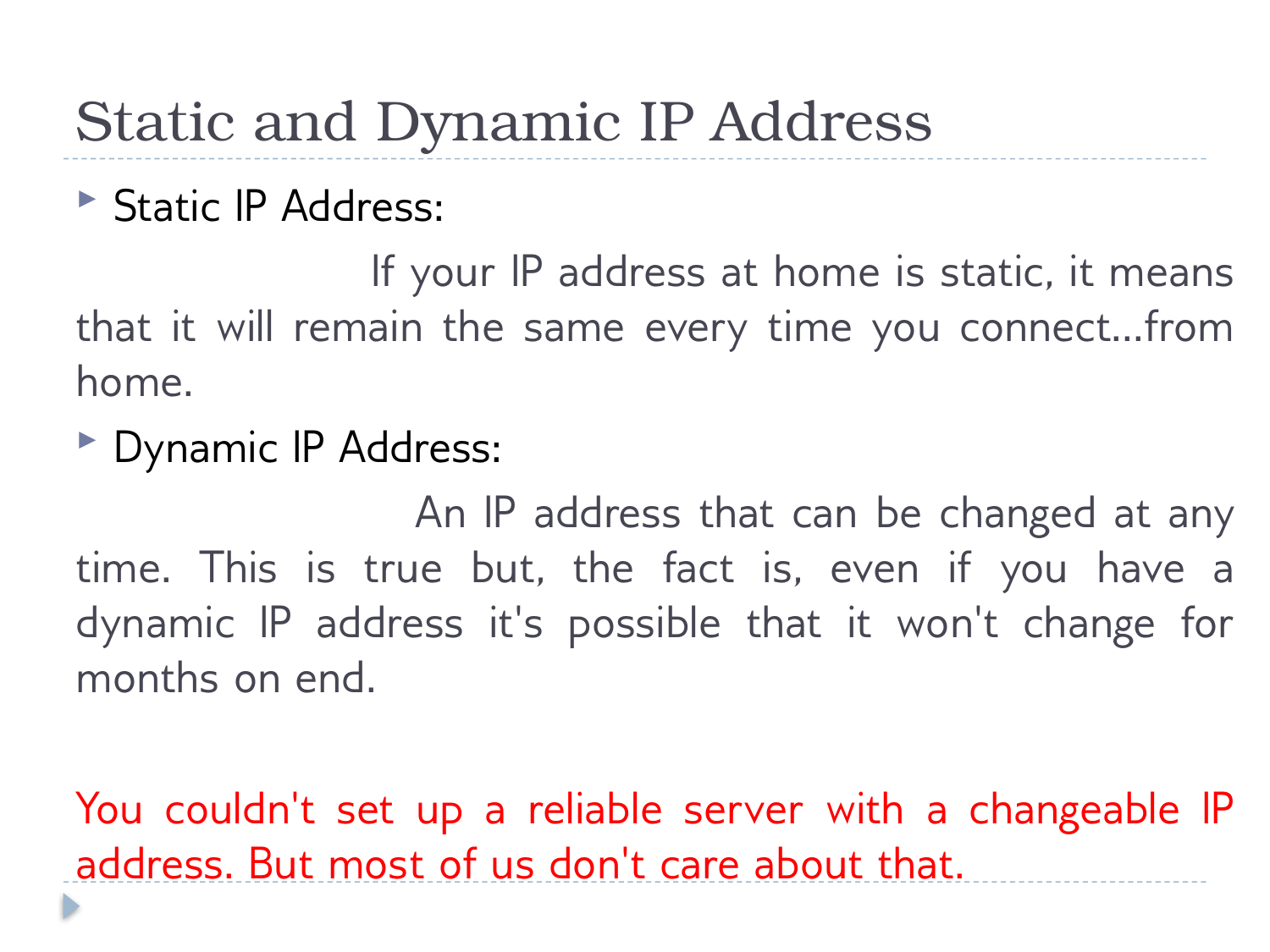

# Static and Dynamic IP Address
Static IP Address:
                    If your IP address at home is static, it means that it will remain the same every time you connect...from home.
Dynamic IP Address:
                    An IP address that can be changed at any time. This is true but, the fact is, even if you have a dynamic IP address it's possible that it won't change for months on end.

You couldn't set up a reliable server with a changeable IP address. But most of us don't care about that.